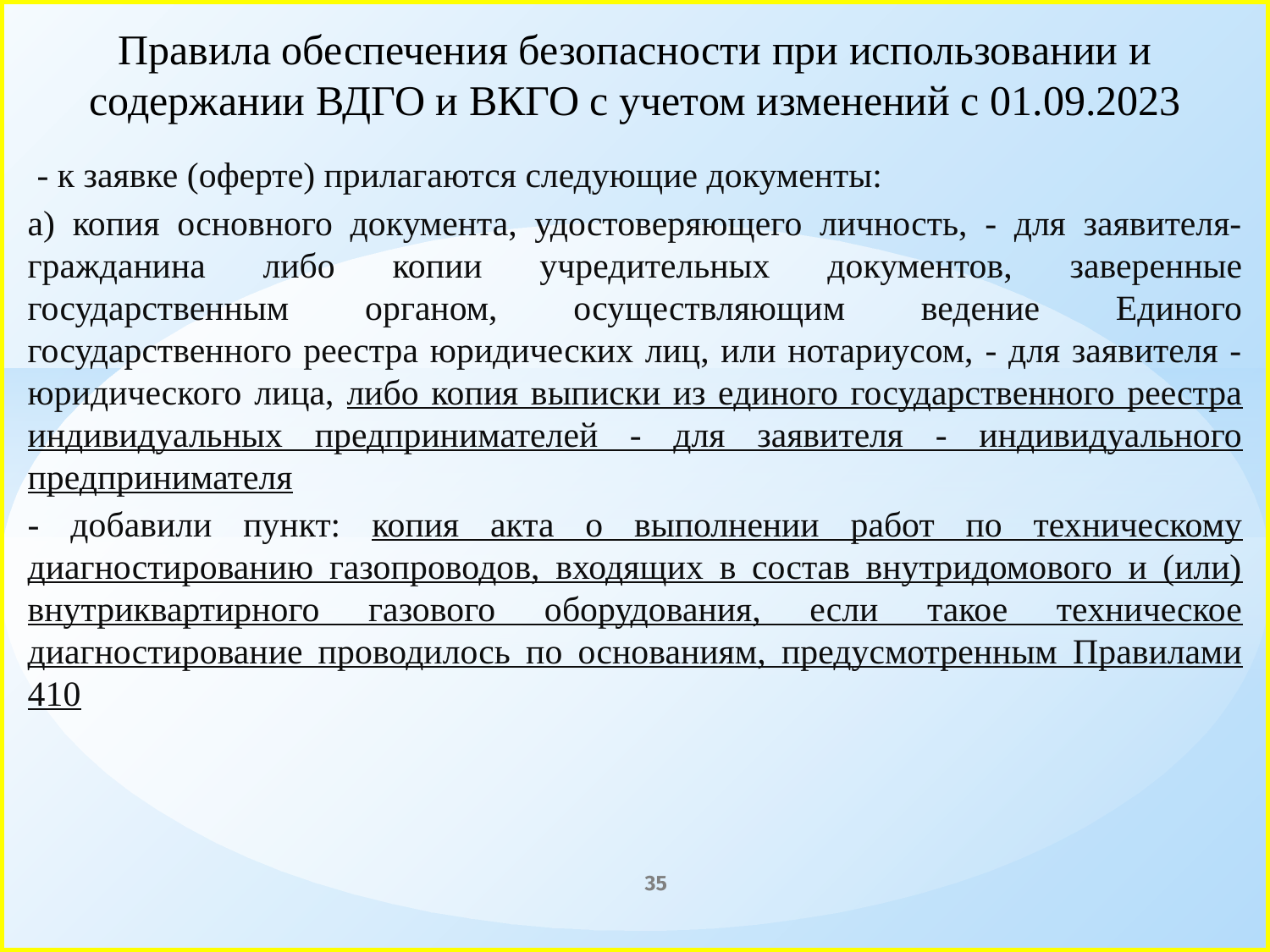

# Правила обеспечения безопасности при использовании и содержании ВДГО и ВКГО с учетом изменений с 01.09.2023
 - к заявке (оферте) прилагаются следующие документы:
а) копия основного документа, удостоверяющего личность, - для заявителя-гражданина либо копии учредительных документов, заверенные государственным органом, осуществляющим ведение Единого государственного реестра юридических лиц, или нотариусом, - для заявителя - юридического лица, либо копия выписки из единого государственного реестра индивидуальных предпринимателей - для заявителя - индивидуального предпринимателя
- добавили пункт: копия акта о выполнении работ по техническому диагностированию газопроводов, входящих в состав внутридомового и (или) внутриквартирного газового оборудования, если такое техническое диагностирование проводилось по основаниям, предусмотренным Правилами 410
35